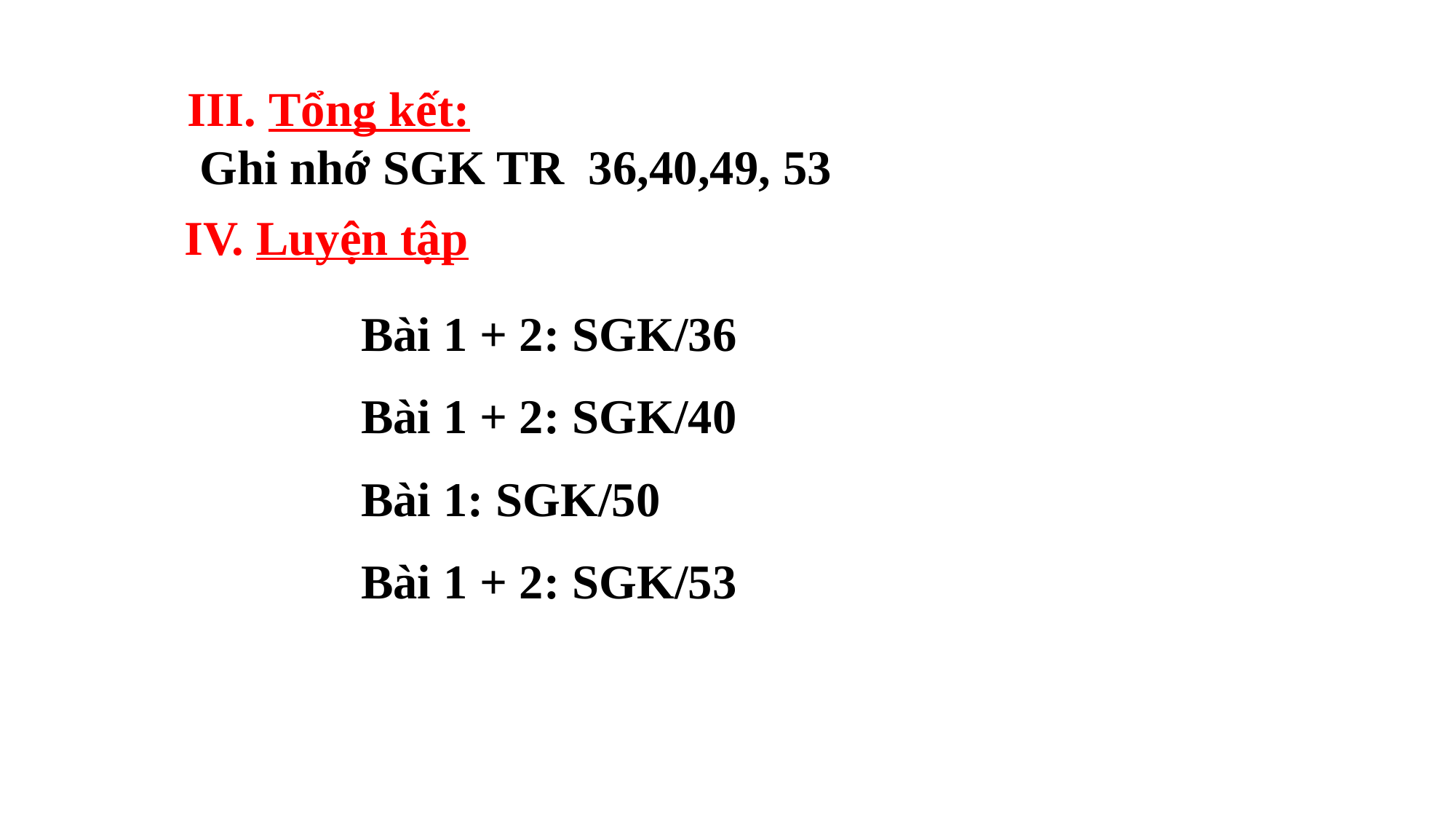

III. Tổng kết:
 Ghi nhớ SGK TR  36,40,49, 53
IV. Luyện tập
Bài 1 + 2: SGK/36
Bài 1 + 2: SGK/40
Bài 1: SGK/50
Bài 1 + 2: SGK/53